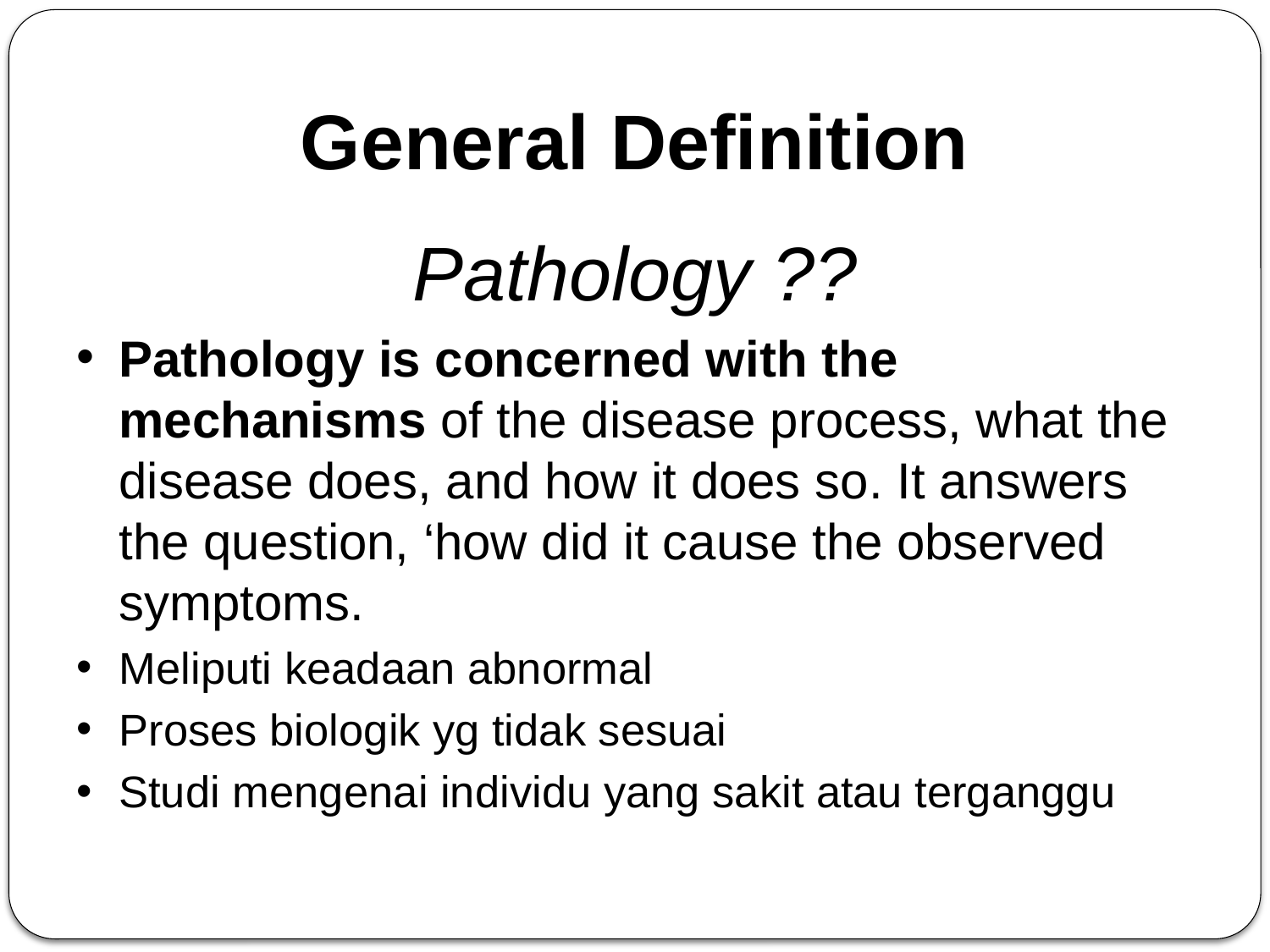

General Definition
Pathology ??
Pathology is concerned with the mechanisms of the disease process, what the disease does, and how it does so. It answers the question, ‘how did it cause the observed symptoms.
Meliputi keadaan abnormal
Proses biologik yg tidak sesuai
Studi mengenai individu yang sakit atau terganggu